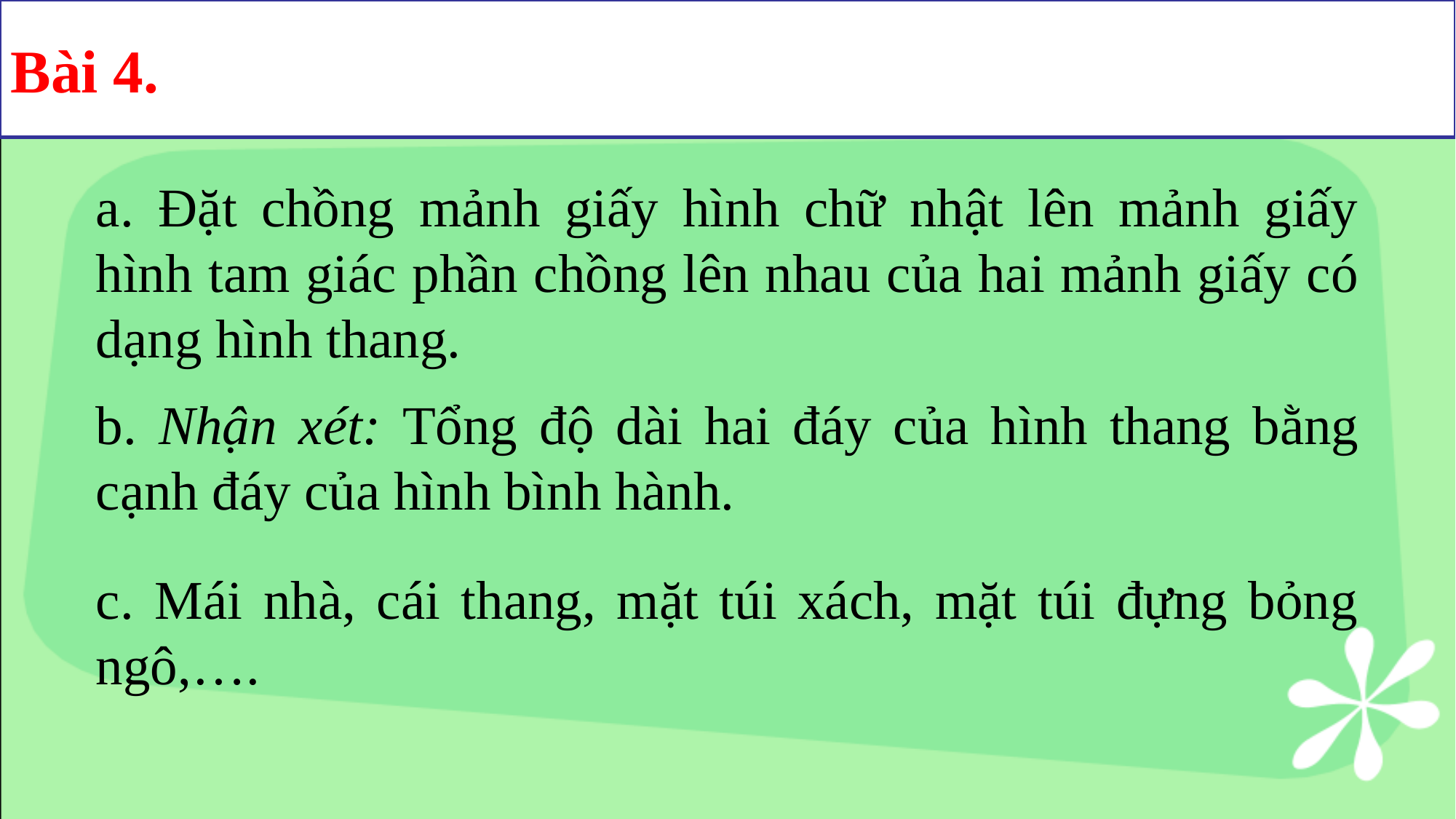

Bài 4.
a. Đặt chồng mảnh giấy hình chữ nhật lên mảnh giấy hình tam giác phần chồng lên nhau của hai mảnh giấy có dạng hình thang.

b. Nhận xét: Tổng độ dài hai đáy của hình thang bằng cạnh đáy của hình bình hành.

c. Mái nhà, cái thang, mặt túi xách, mặt túi đựng bỏng ngô,….